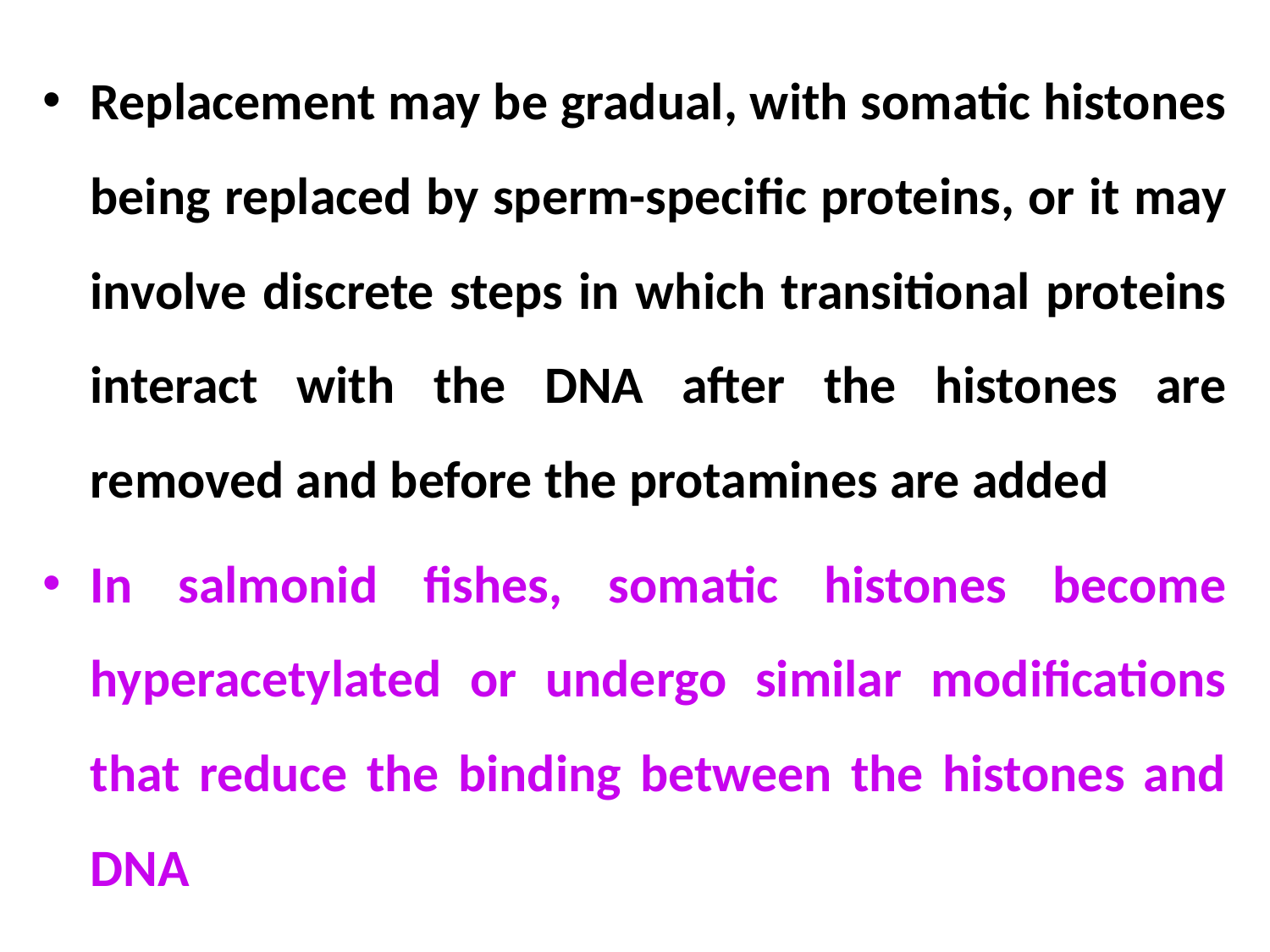

Replacement may be gradual, with somatic histones being replaced by sperm-specific proteins, or it may involve discrete steps in which transitional proteins interact with the DNA after the histones are removed and before the protamines are added
In salmonid fishes, somatic histones become hyperacetylated or undergo similar modifications that reduce the binding between the histones and DNA